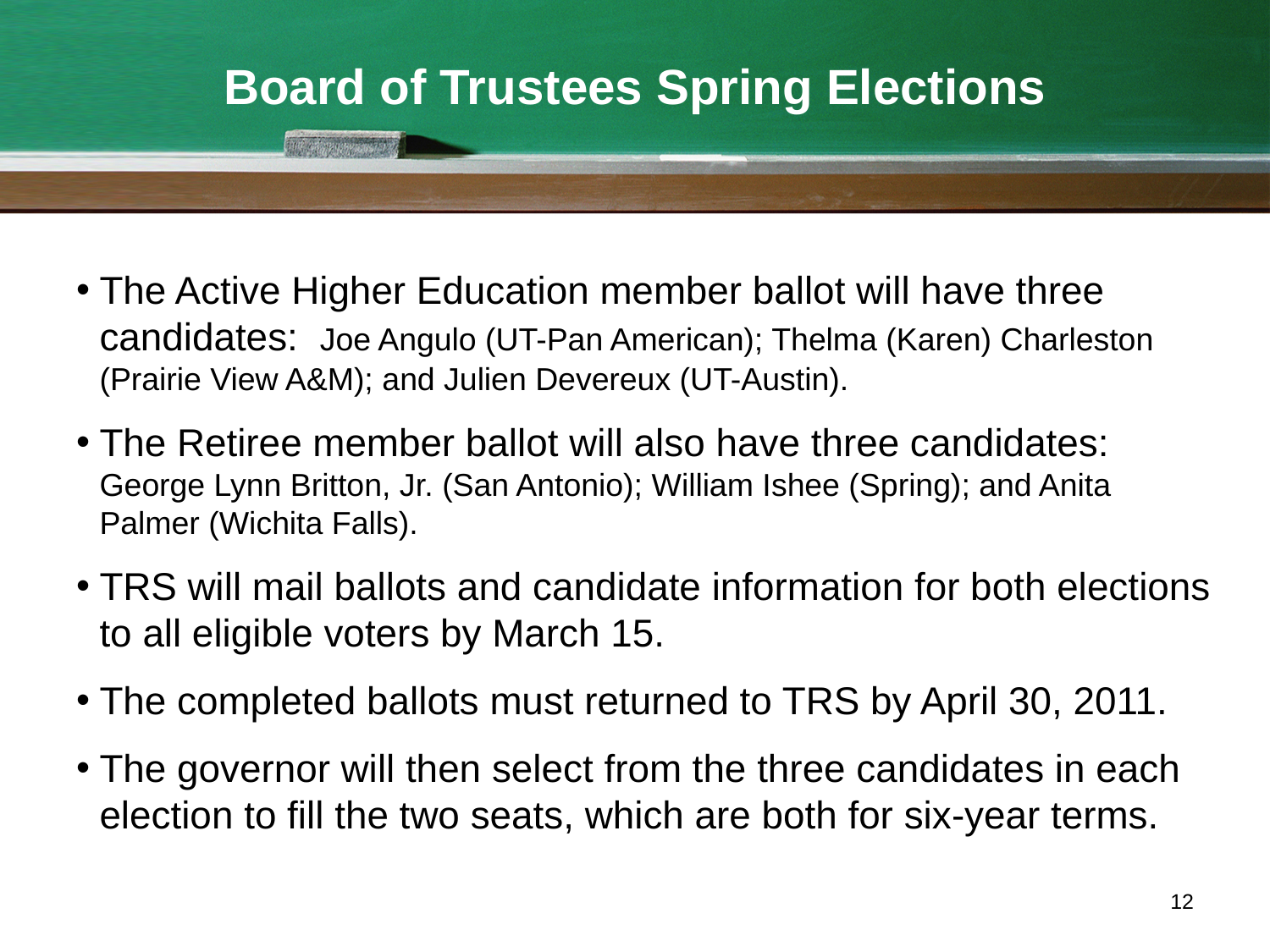

Board of Trustees Spring Elections
The Active Higher Education member ballot will have three candidates:  Joe Angulo (UT-Pan American); Thelma (Karen) Charleston (Prairie View A&M); and Julien Devereux (UT-Austin).
The Retiree member ballot will also have three candidates:  George Lynn Britton, Jr. (San Antonio); William Ishee (Spring); and Anita Palmer (Wichita Falls).
TRS will mail ballots and candidate information for both elections to all eligible voters by March 15.
The completed ballots must returned to TRS by April 30, 2011.
The governor will then select from the three candidates in each election to fill the two seats, which are both for six-year terms.